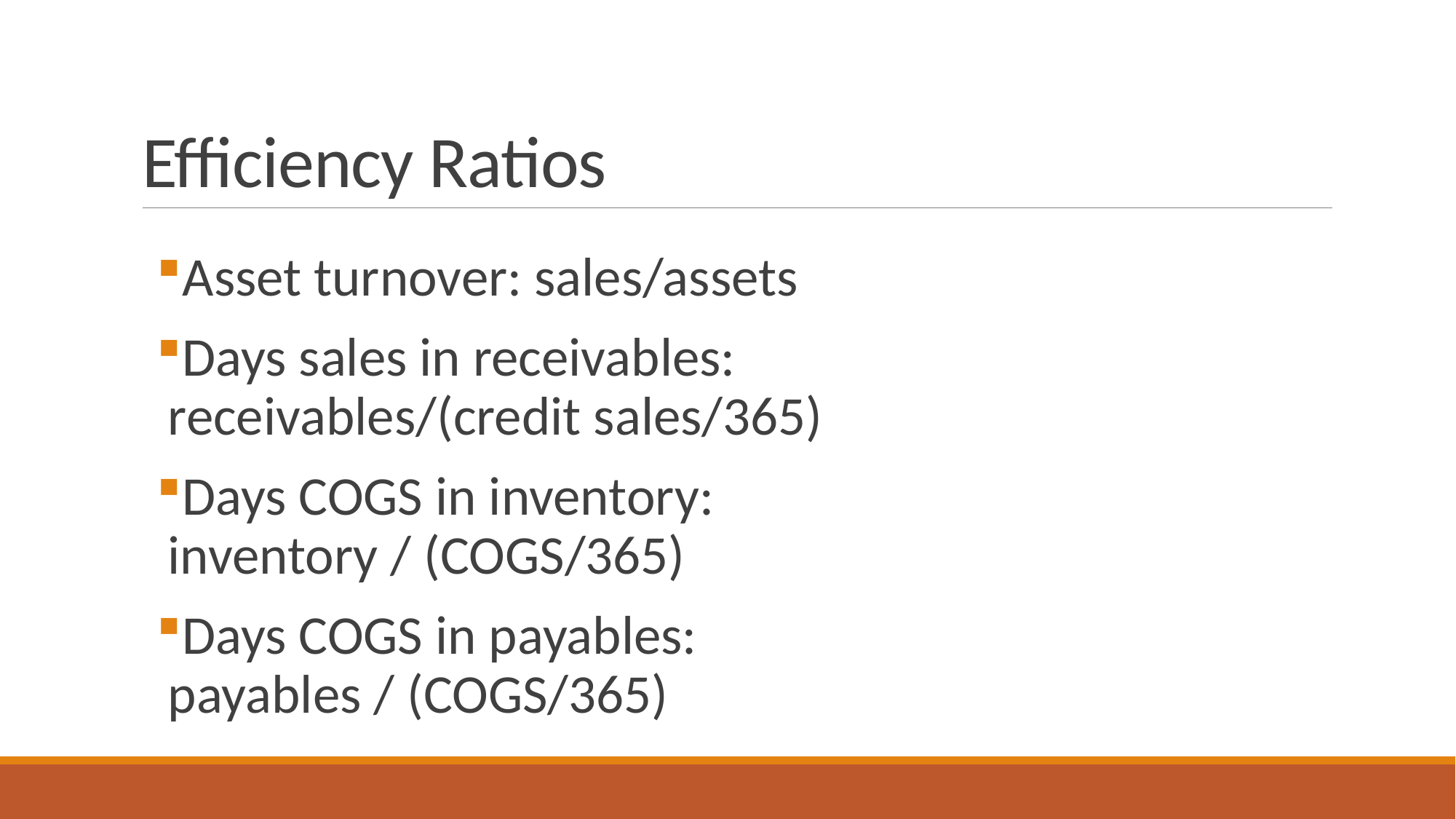

# Efficiency Ratios
Asset turnover: sales/assets
Days sales in receivables:
receivables/(credit sales/365)
Days COGS in inventory:
inventory / (COGS/365)
Days COGS in payables:
payables / (COGS/365)